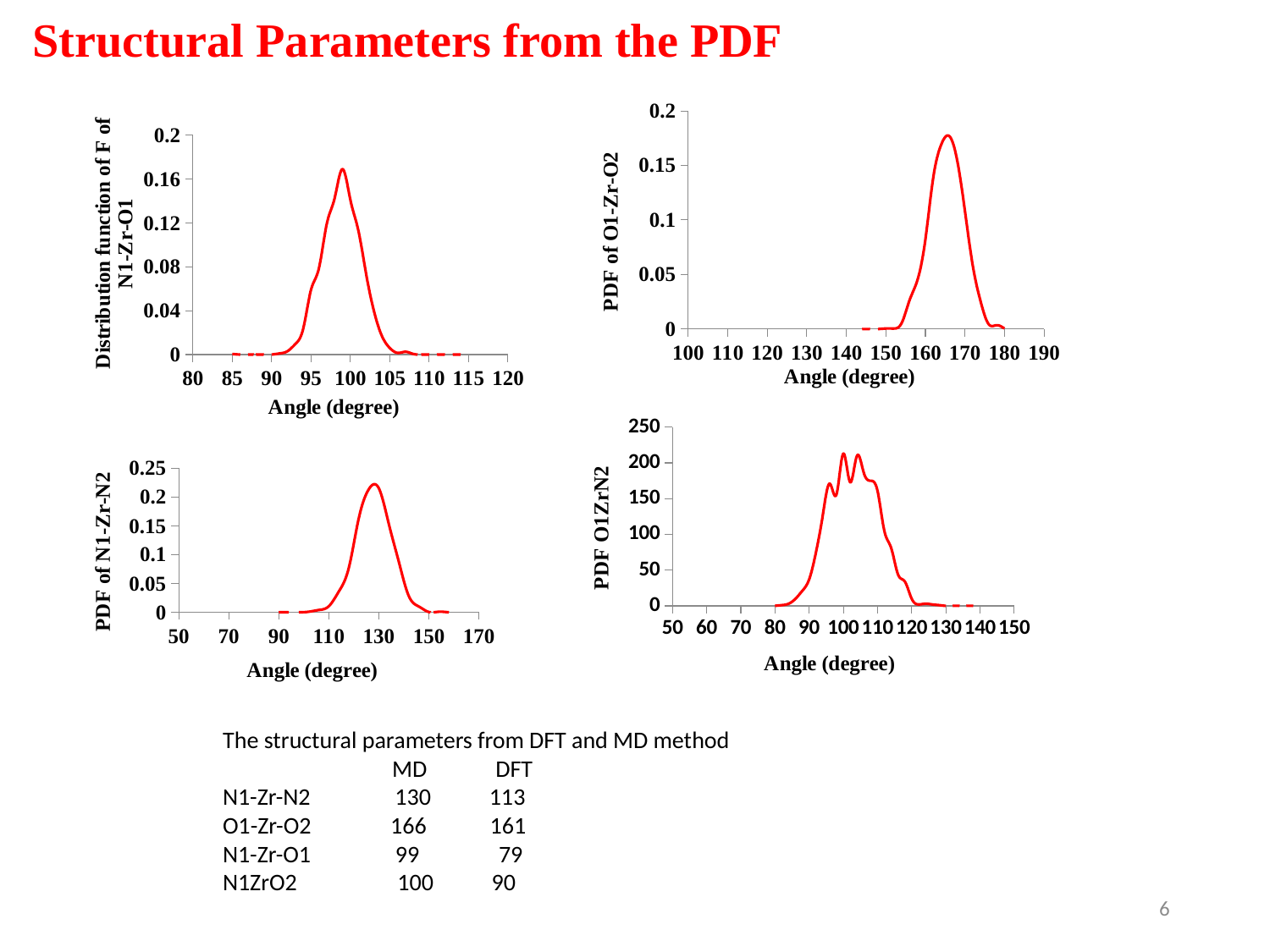

# Structural Parameters from the PDF

### Chart

| Category |  |
|---|---|

### Chart

| Category |  |
|---|---|

### Chart

| Category |  |
|---|---|

### Chart

| Category |  |
|---|---|
The structural parameters from DFT and MD method
                                MD             DFT
N1-Zr-N2                130           113
O1-Zr-O2               166            161
N1-Zr-O1                99               79
N1ZrO2                   100           90
6